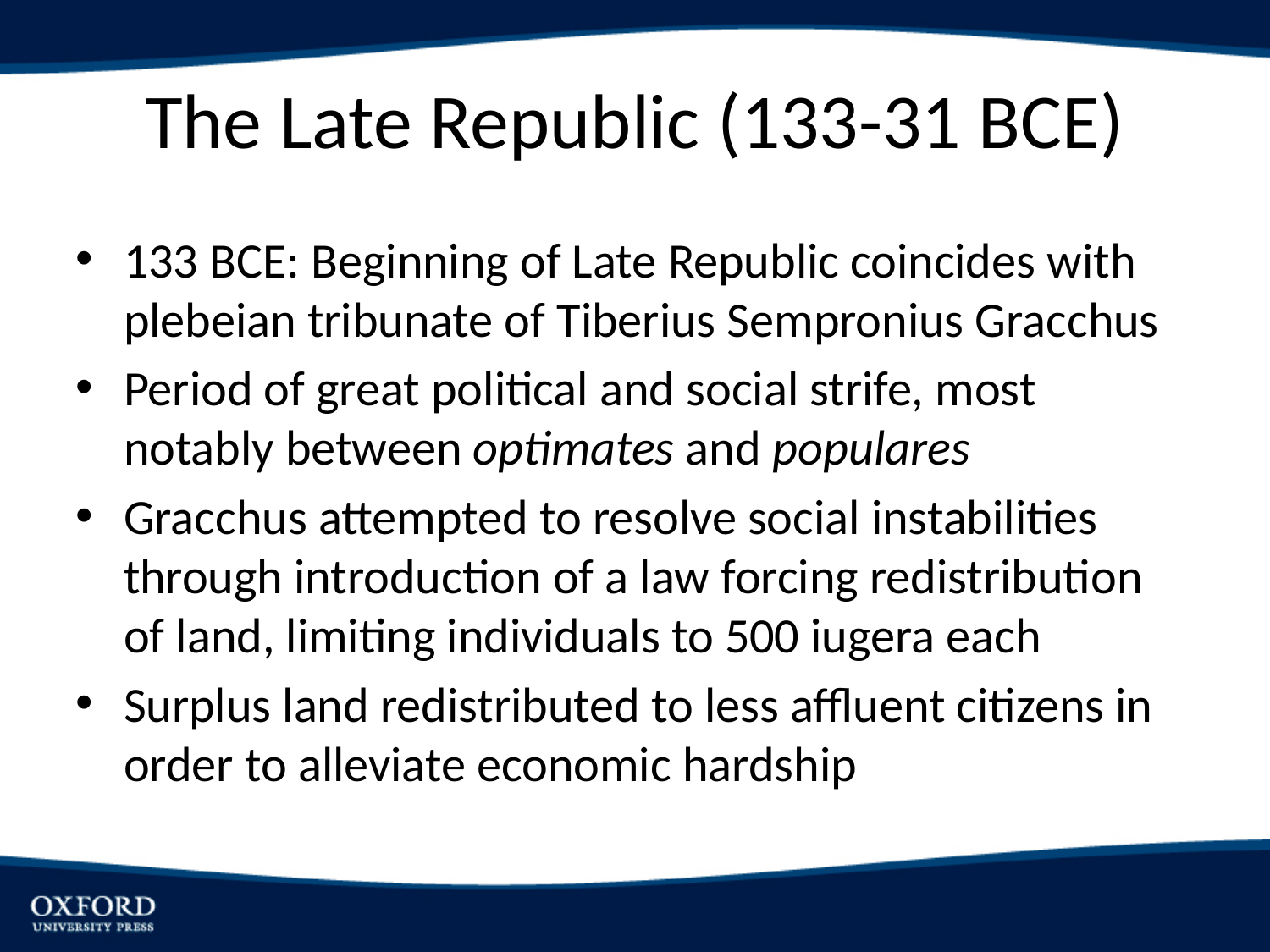

# The Late Republic (133-31 BCE)
133 BCE: Beginning of Late Republic coincides with plebeian tribunate of Tiberius Sempronius Gracchus
Period of great political and social strife, most notably between optimates and populares
Gracchus attempted to resolve social instabilities through introduction of a law forcing redistribution of land, limiting individuals to 500 iugera each
Surplus land redistributed to less affluent citizens in order to alleviate economic hardship